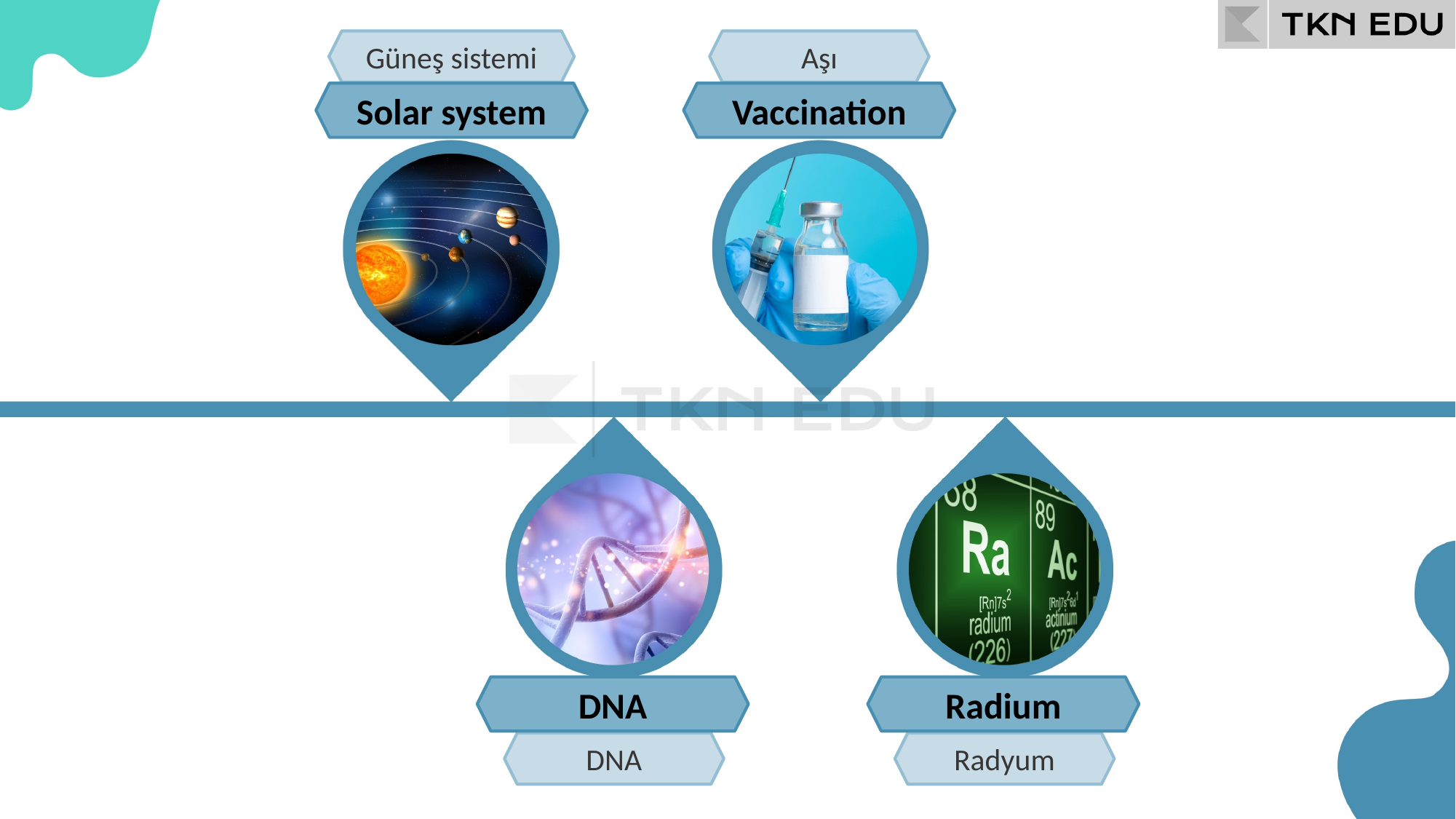

Güneş sistemi
Aşı
Solar system
Vaccination
DNA
Radium
DNA
Radyum